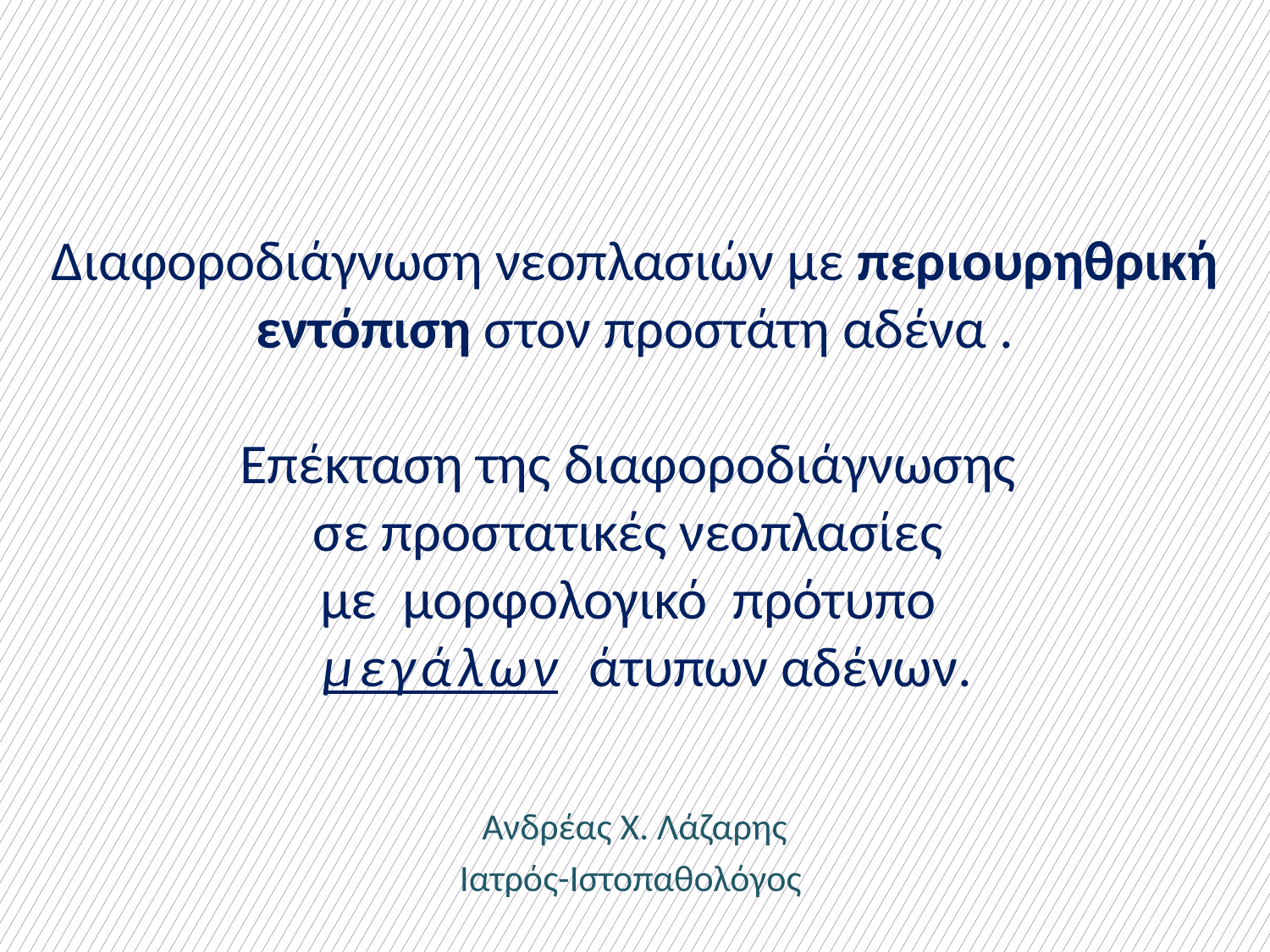

# Διαφοροδιάγνωση νεοπλασιών με περιουρηθρική εντόπιση στον προστάτη αδένα . Επέκταση της διαφοροδιάγνωσης σε προστατικές νεοπλασίες με  μορφολογικό  πρότυπο μεγάλων  άτυπων αδένων.
Ανδρέας Χ. Λάζαρης
Ιατρός-Ιστοπαθολόγος